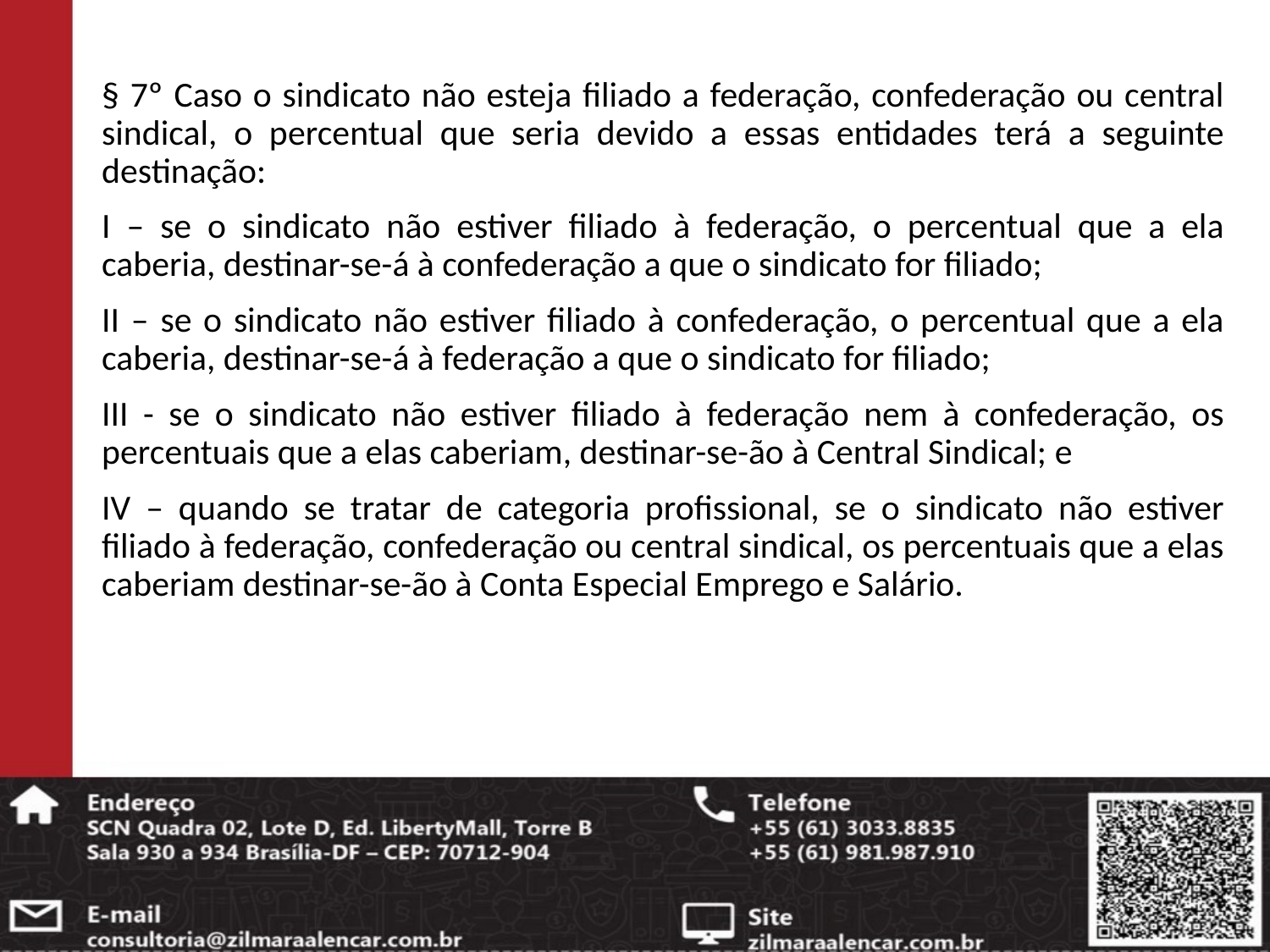

§ 7º Caso o sindicato não esteja filiado a federação, confederação ou central sindical, o percentual que seria devido a essas entidades terá a seguinte destinação:
I – se o sindicato não estiver filiado à federação, o percentual que a ela caberia, destinar-se-á à confederação a que o sindicato for filiado;
II – se o sindicato não estiver filiado à confederação, o percentual que a ela caberia, destinar-se-á à federação a que o sindicato for filiado;
III - se o sindicato não estiver filiado à federação nem à confederação, os percentuais que a elas caberiam, destinar-se-ão à Central Sindical; e
IV – quando se tratar de categoria profissional, se o sindicato não estiver filiado à federação, confederação ou central sindical, os percentuais que a elas caberiam destinar-se-ão à Conta Especial Emprego e Salário.